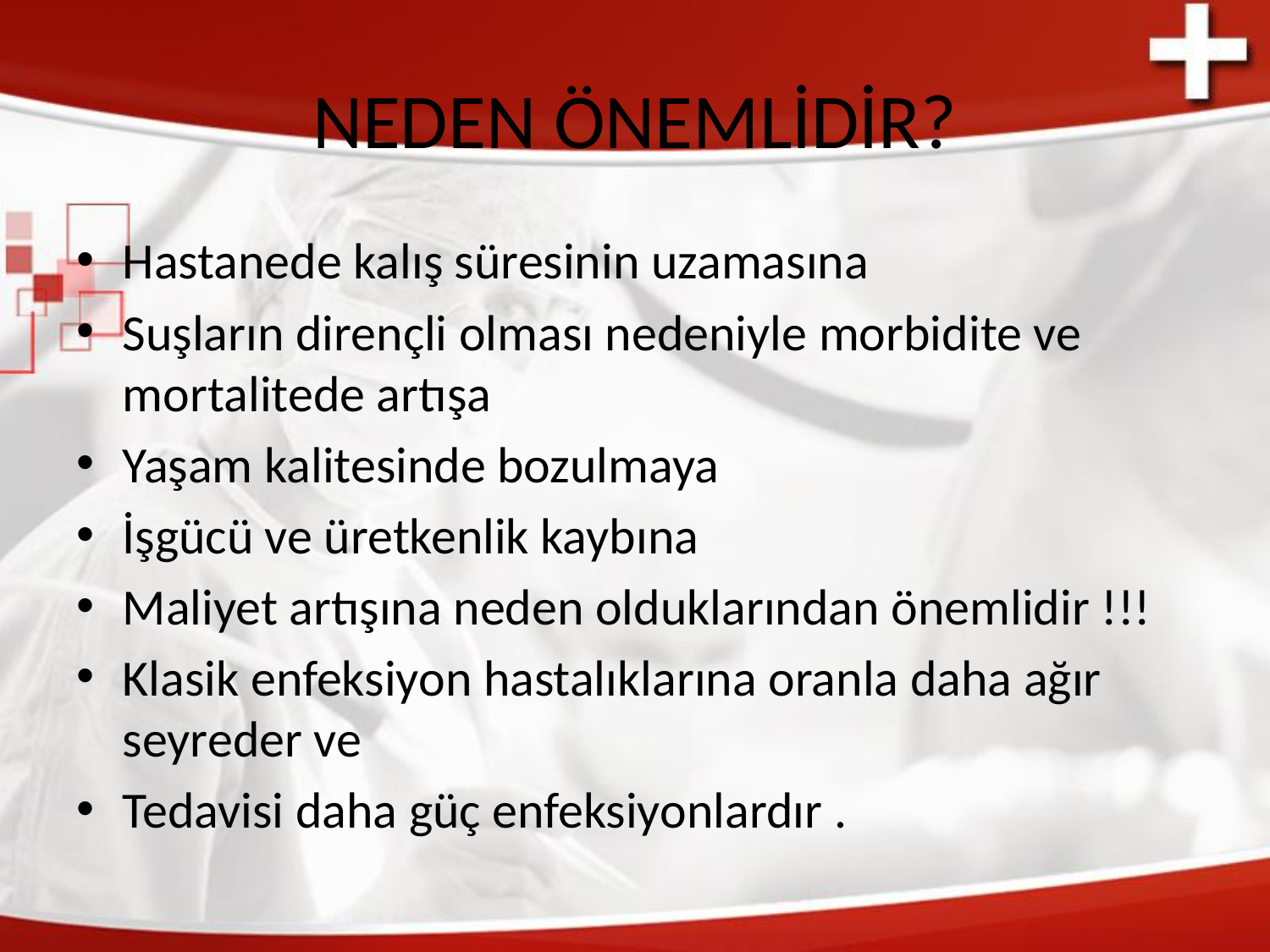

# NEDEN ÖNEMLİDİR?
Hastanede kalış süresinin uzamasına
Suşların dirençli olması nedeniyle morbidite ve mortalitede artışa
Yaşam kalitesinde bozulmaya
İşgücü ve üretkenlik kaybına
Maliyet artışına neden olduklarından önemlidir !!!
Klasik enfeksiyon hastalıklarına oranla daha ağır seyreder ve
Tedavisi daha güç enfeksiyonlardır .